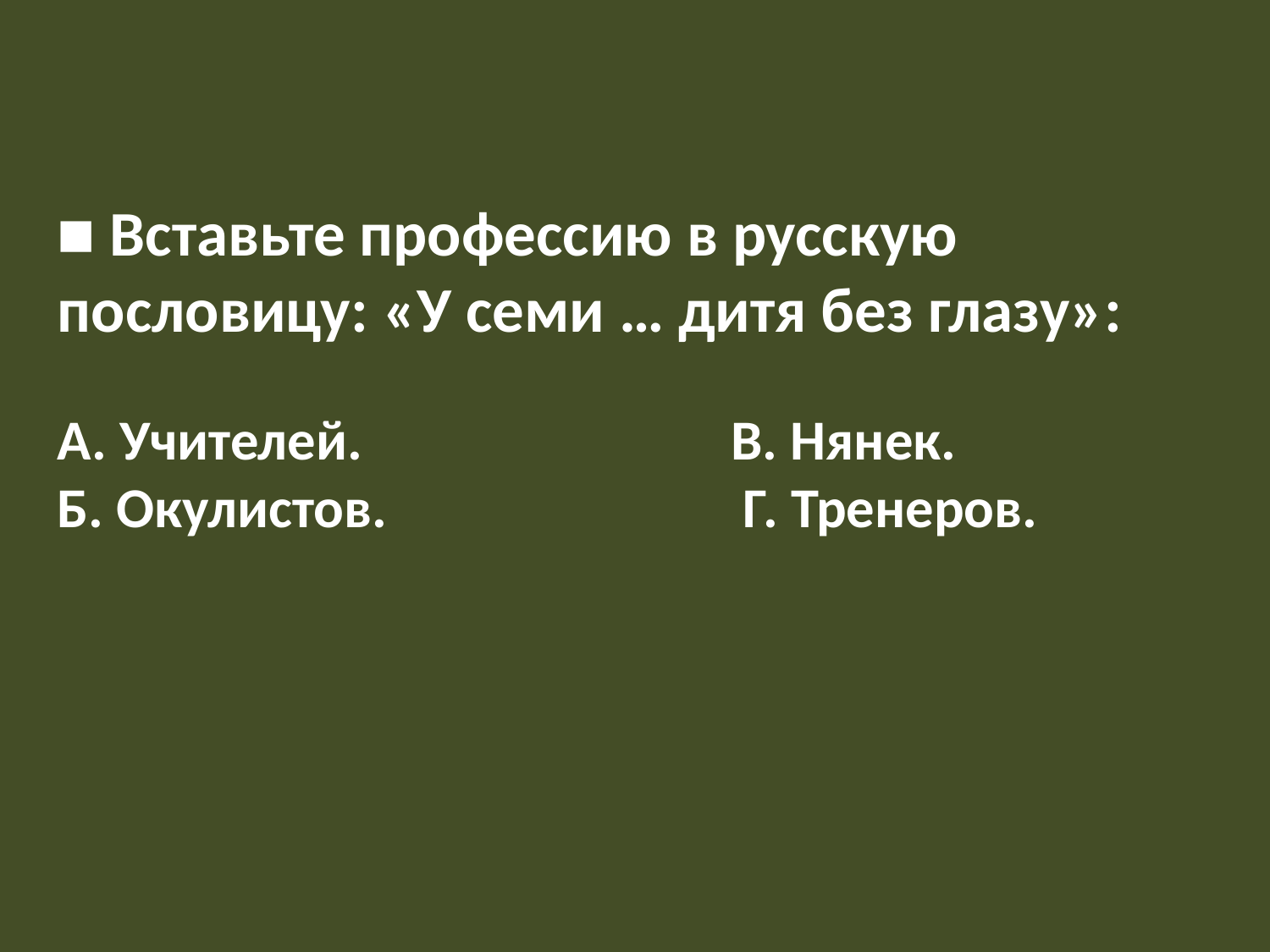

■ Вставьте профессию в русскую пословицу: «У семи … дитя без глазу»:
А. Учителей.                             В. Нянек.
Б. Окулистов.                            Г. Тренеров.